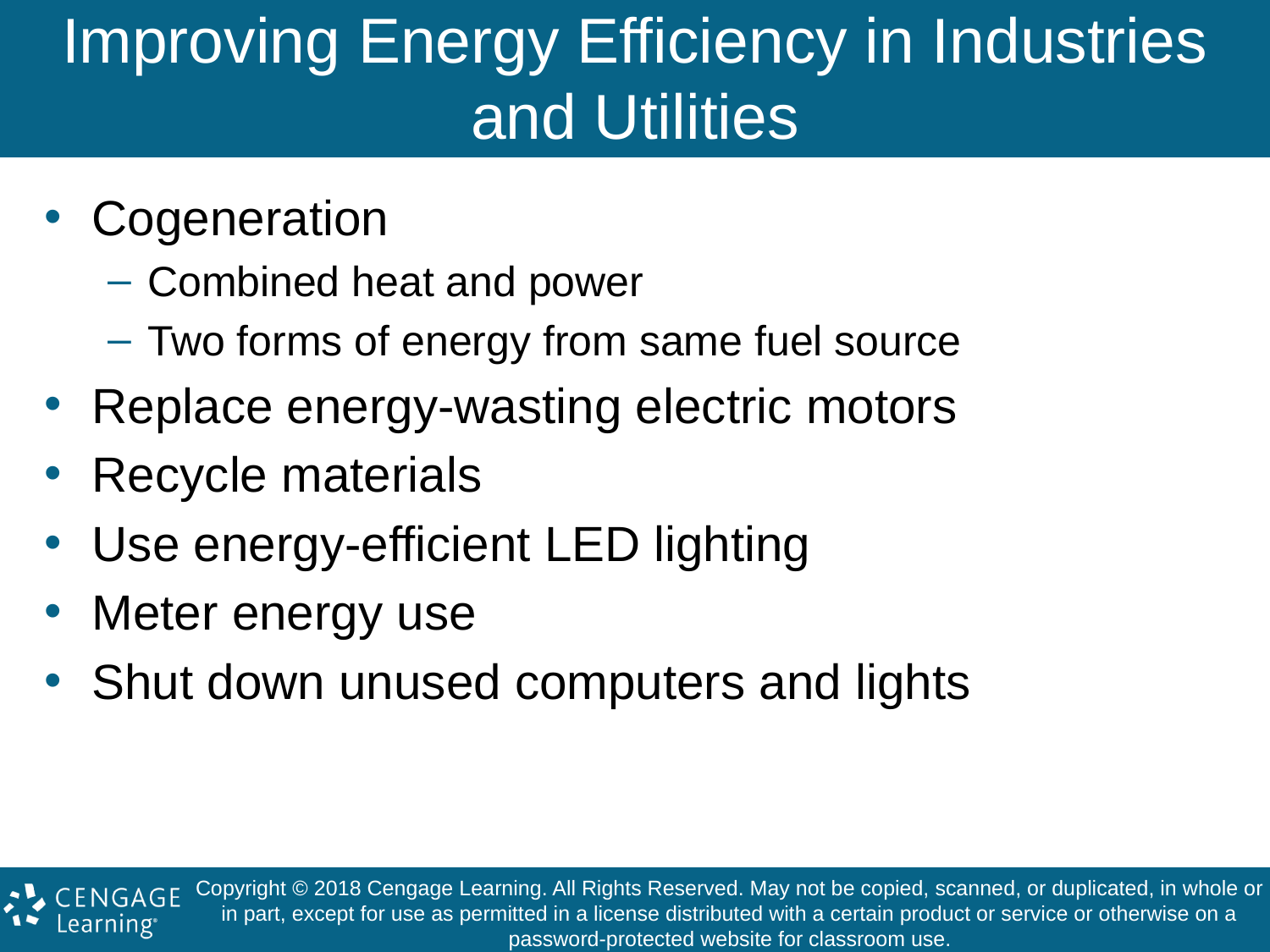

# Improving Energy Efficiency in Industries and Utilities
Cogeneration
Combined heat and power
Two forms of energy from same fuel source
Replace energy-wasting electric motors
Recycle materials
Use energy-efficient LED lighting
Meter energy use
Shut down unused computers and lights